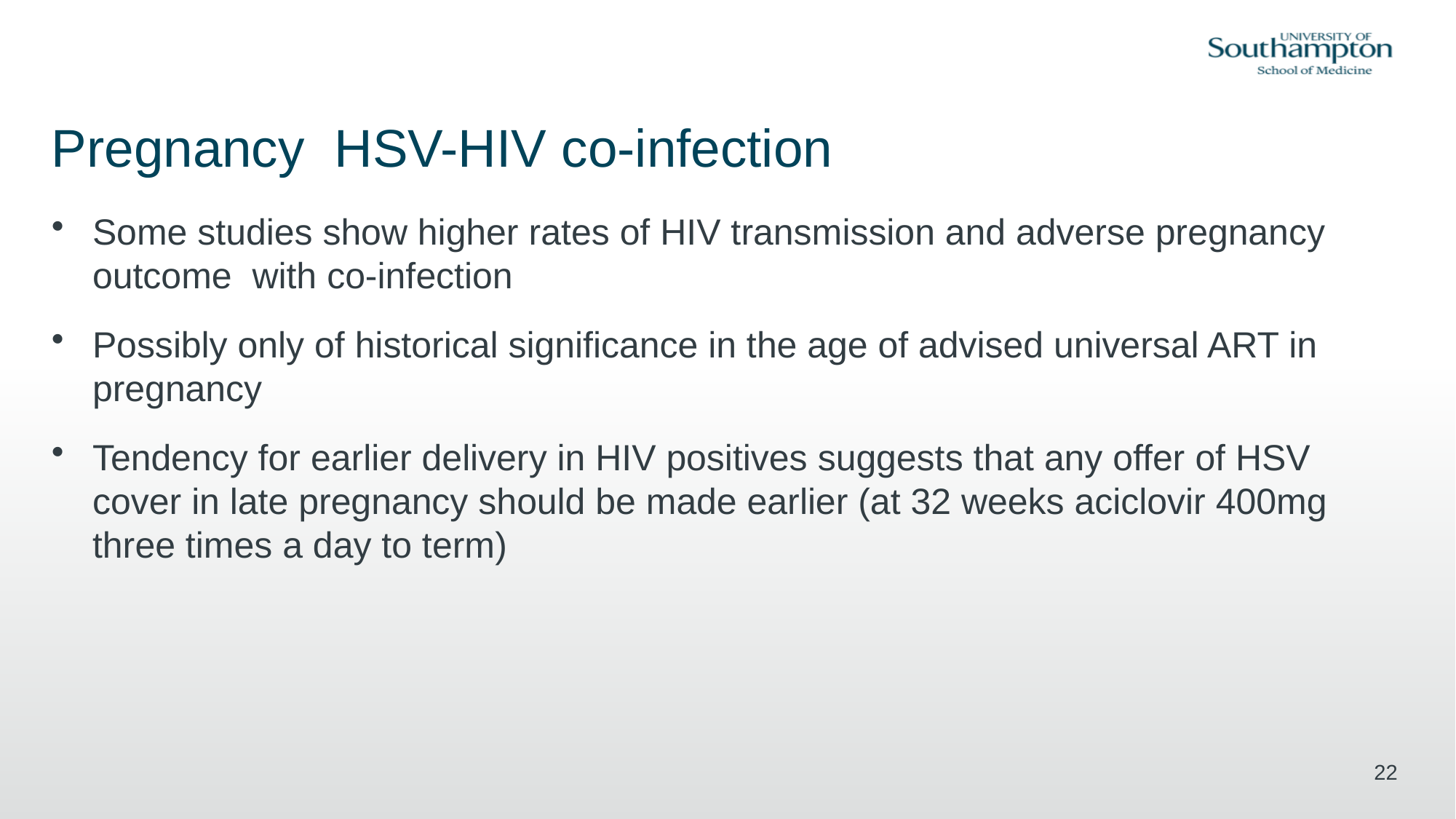

# Pregnancy  HSV-HIV co-infection
Some studies show higher rates of HIV transmission and adverse pregnancy outcome  with co-infection
Possibly only of historical significance in the age of advised universal ART in pregnancy
Tendency for earlier delivery in HIV positives suggests that any offer of HSV cover in late pregnancy should be made earlier (at 32 weeks aciclovir 400mg three times a day to term)

22